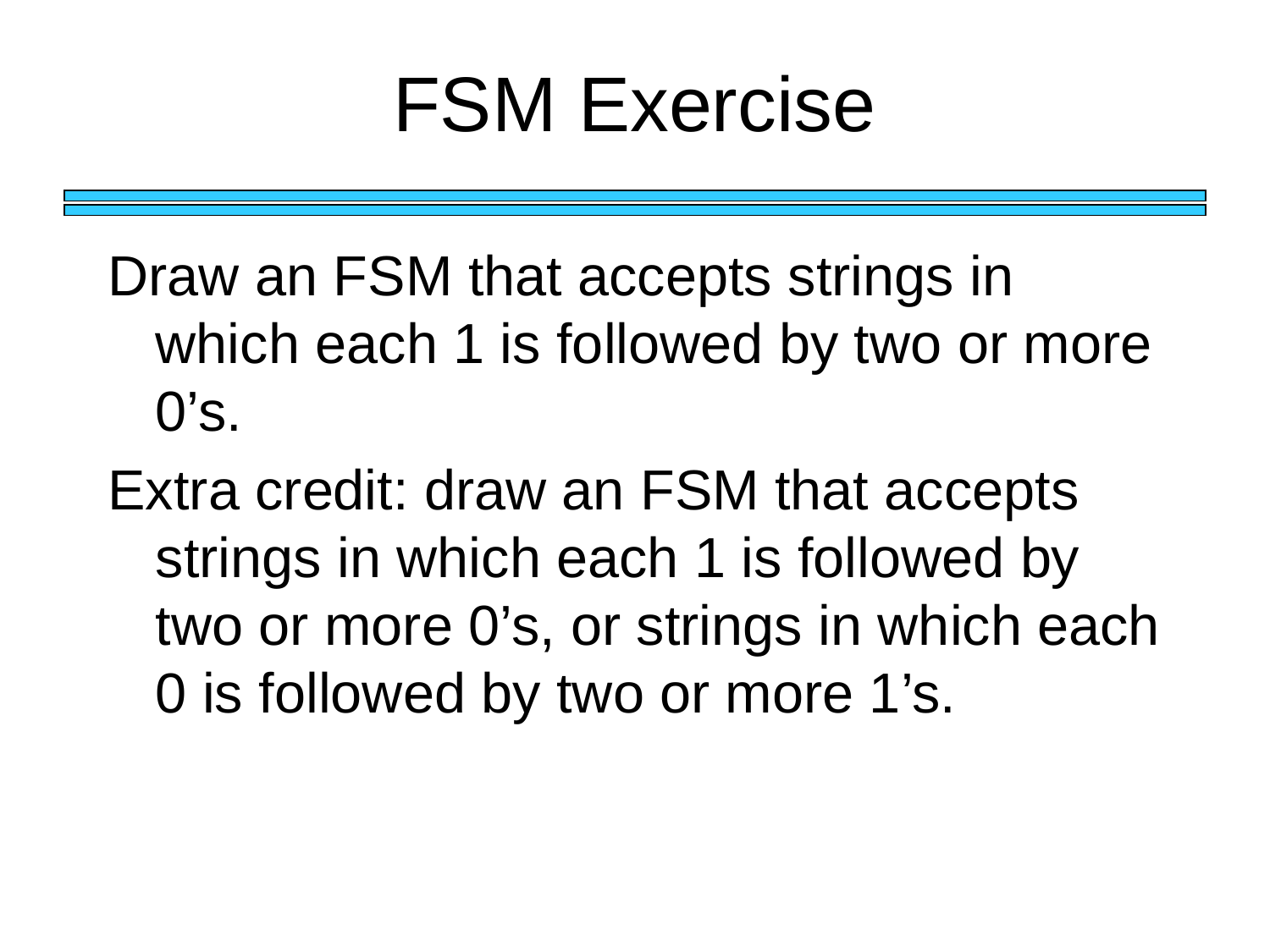

# FSM Exercise
Draw an FSM that accepts strings in which each 1 is followed by two or more 0’s.
Extra credit: draw an FSM that accepts strings in which each 1 is followed by two or more 0’s, or strings in which each 0 is followed by two or more 1’s.